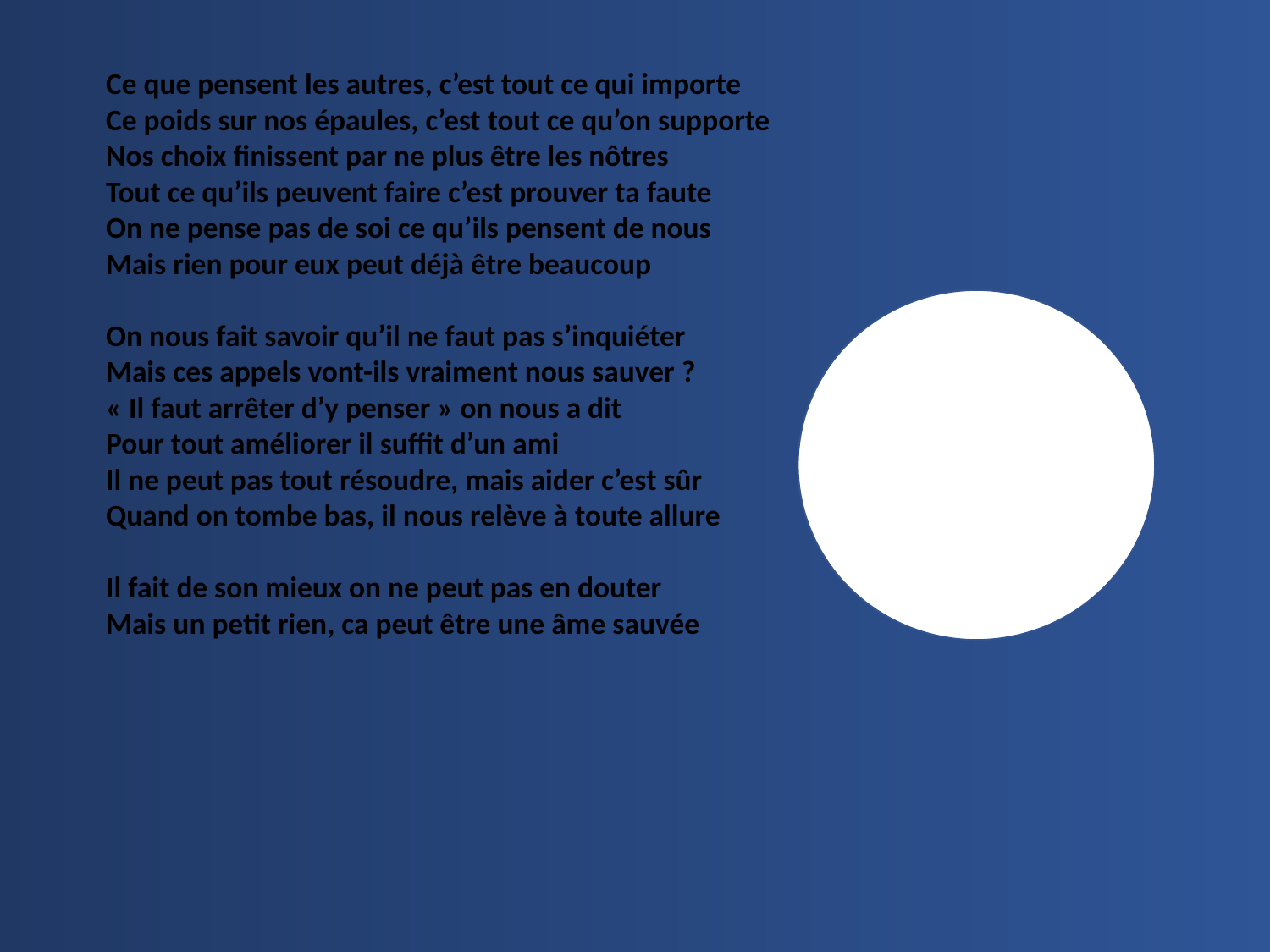

Ce que pensent les autres, c’est tout ce qui importe
Ce poids sur nos épaules, c’est tout ce qu’on supporte
Nos choix finissent par ne plus être les nôtres
Tout ce qu’ils peuvent faire c’est prouver ta faute
On ne pense pas de soi ce qu’ils pensent de nous
Mais rien pour eux peut déjà être beaucoup

On nous fait savoir qu’il ne faut pas s’inquiéter
Mais ces appels vont-ils vraiment nous sauver ?
« Il faut arrêter d’y penser » on nous a dit
Pour tout améliorer il suffit d’un ami
Il ne peut pas tout résoudre, mais aider c’est sûr
Quand on tombe bas, il nous relève à toute allure

Il fait de son mieux on ne peut pas en douter
Mais un petit rien, ca peut être une âme sauvée